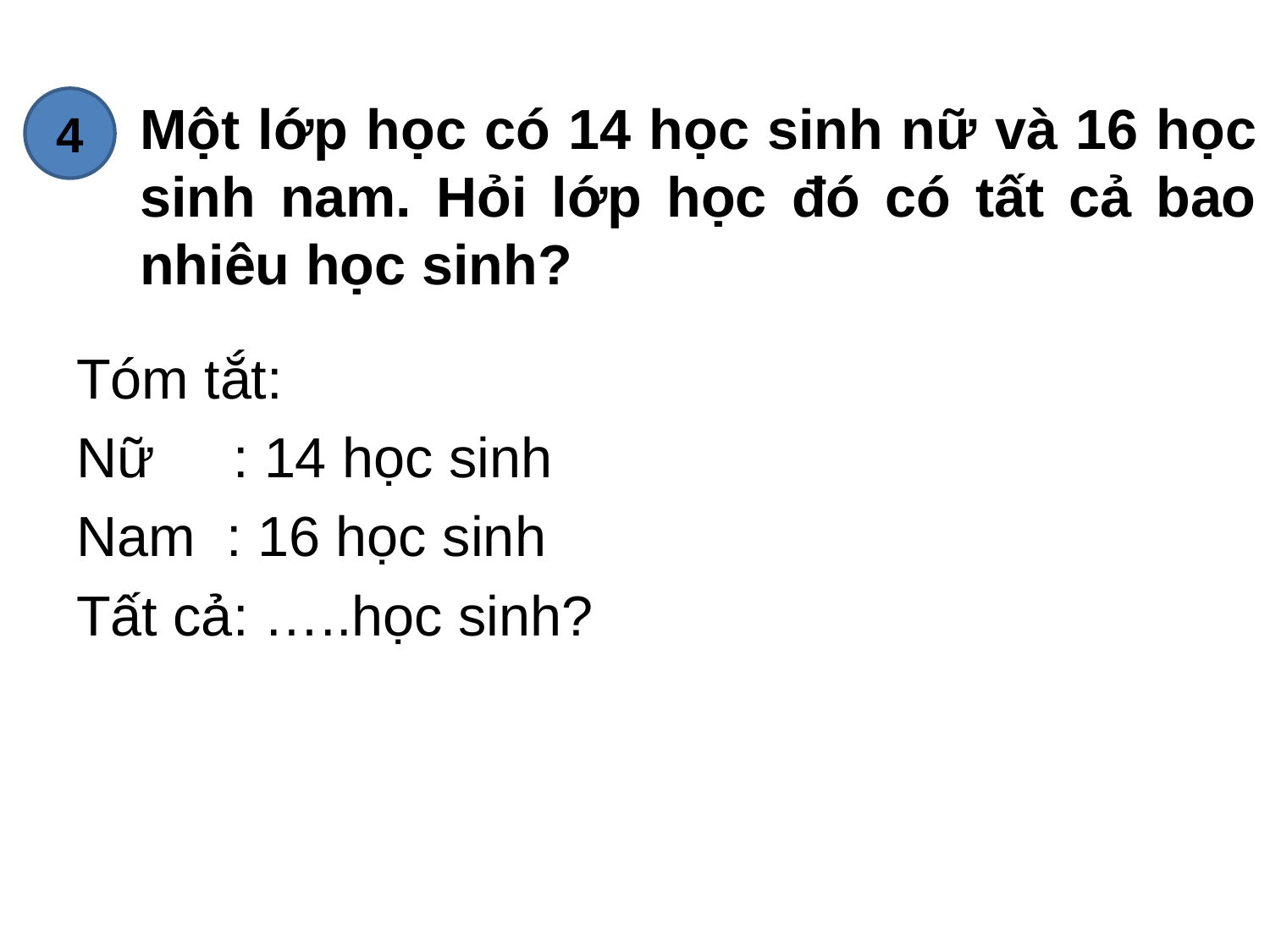

# Một lớp học có 14 học sinh nữ và 16 học sinh nam. Hỏi lớp học đó có tất cả bao nhiêu học sinh?
4
Tóm tắt:
Nữ     : 14 học sinh
Nam  : 16 học sinh
Tất cả: …..học sinh?